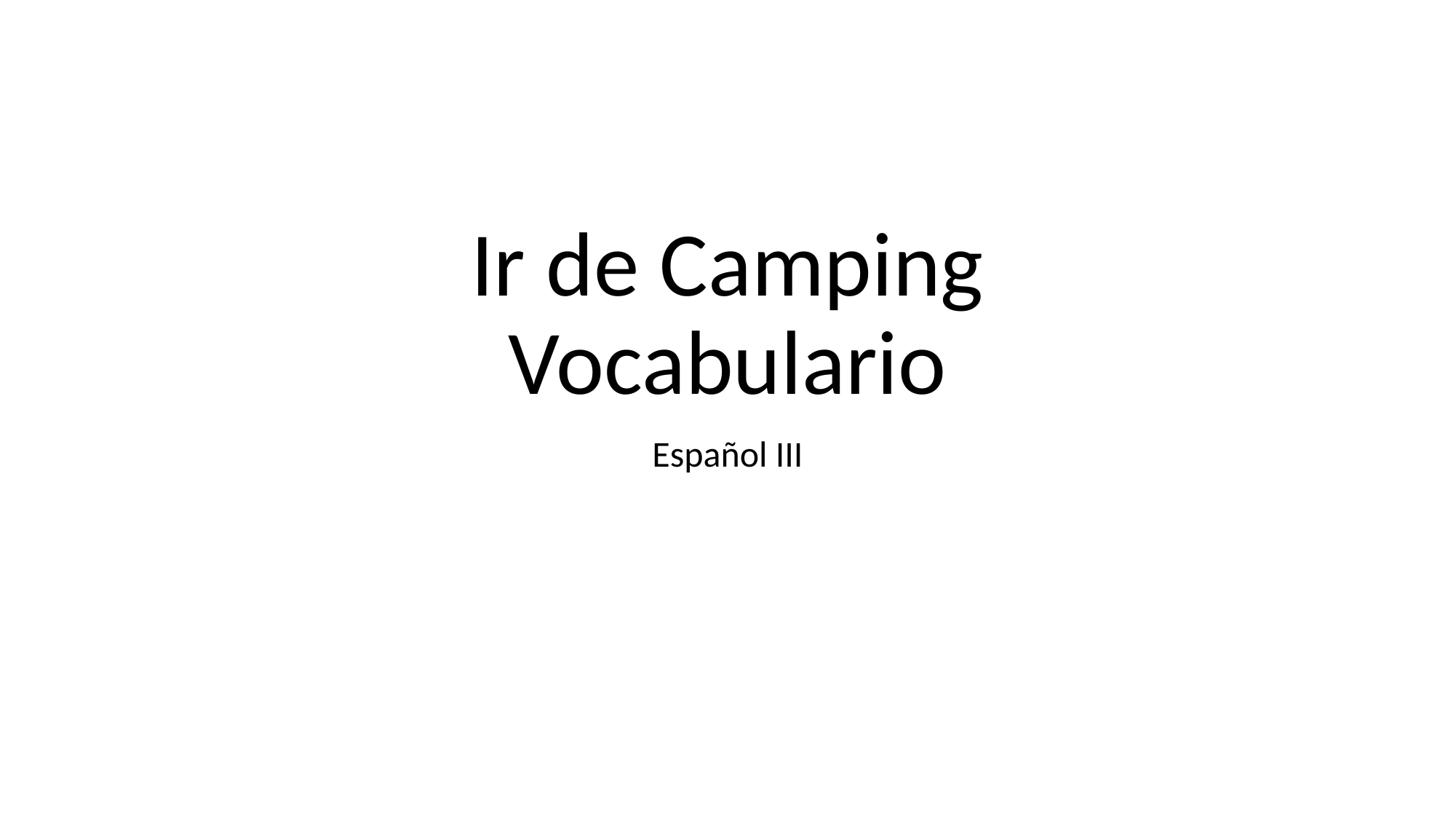

# Ir de Camping Vocabulario
Español III